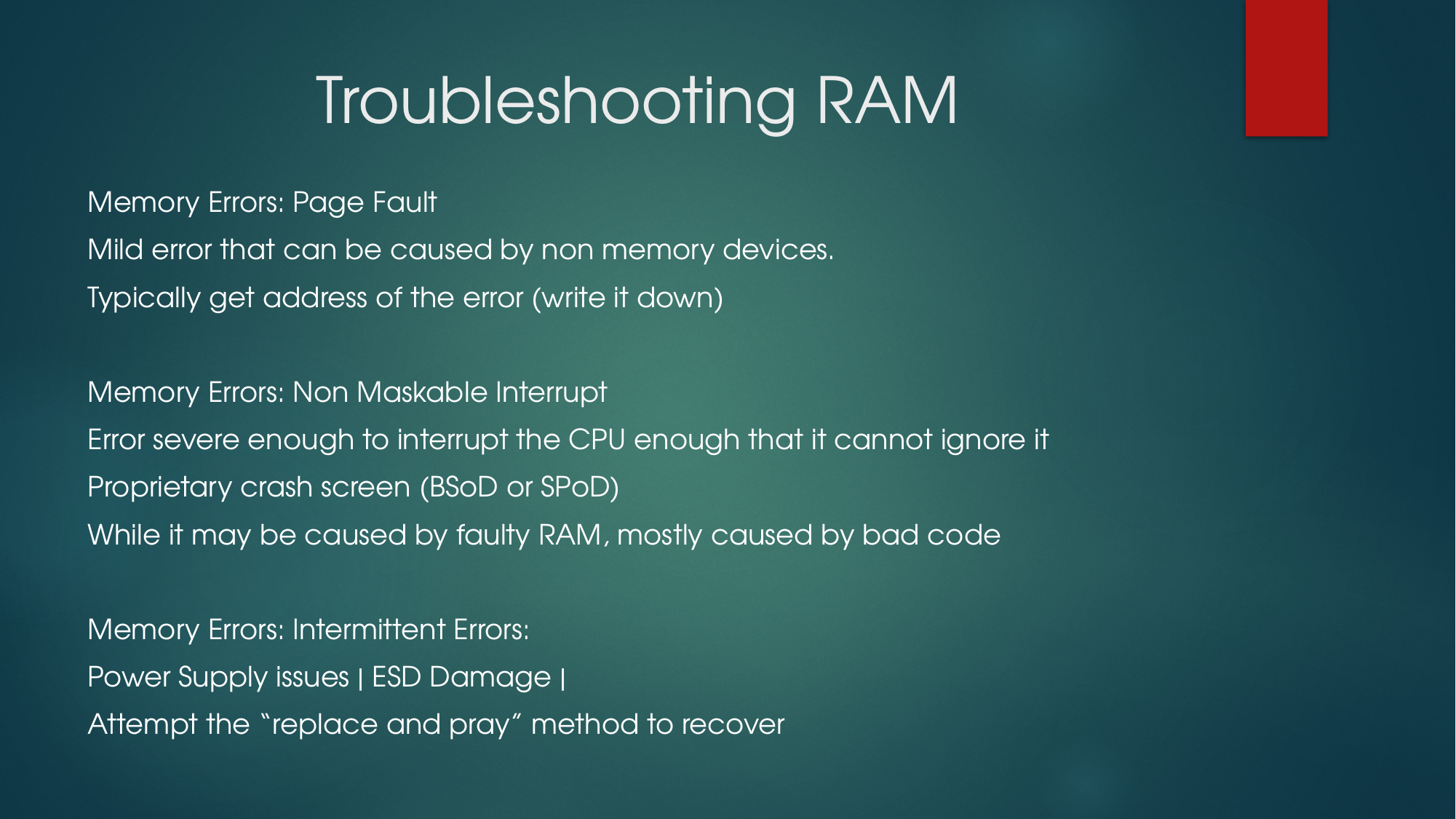

# Troubleshooting RAM
Memory Errors: Page Fault
Mild error that can be caused by non memory devices.
Typically get address of the error (write it down)

Memory Errors: Non Maskable Interrupt
Error severe enough to interrupt the CPU enough that it cannot ignore it
Proprietary crash screen (BSoD or SPoD)
While it may be caused by faulty RAM, mostly caused by bad code

Memory Errors: Intermittent Errors:
Power Supply issues | ESD Damage |
Attempt the “replace and pray” method to recover